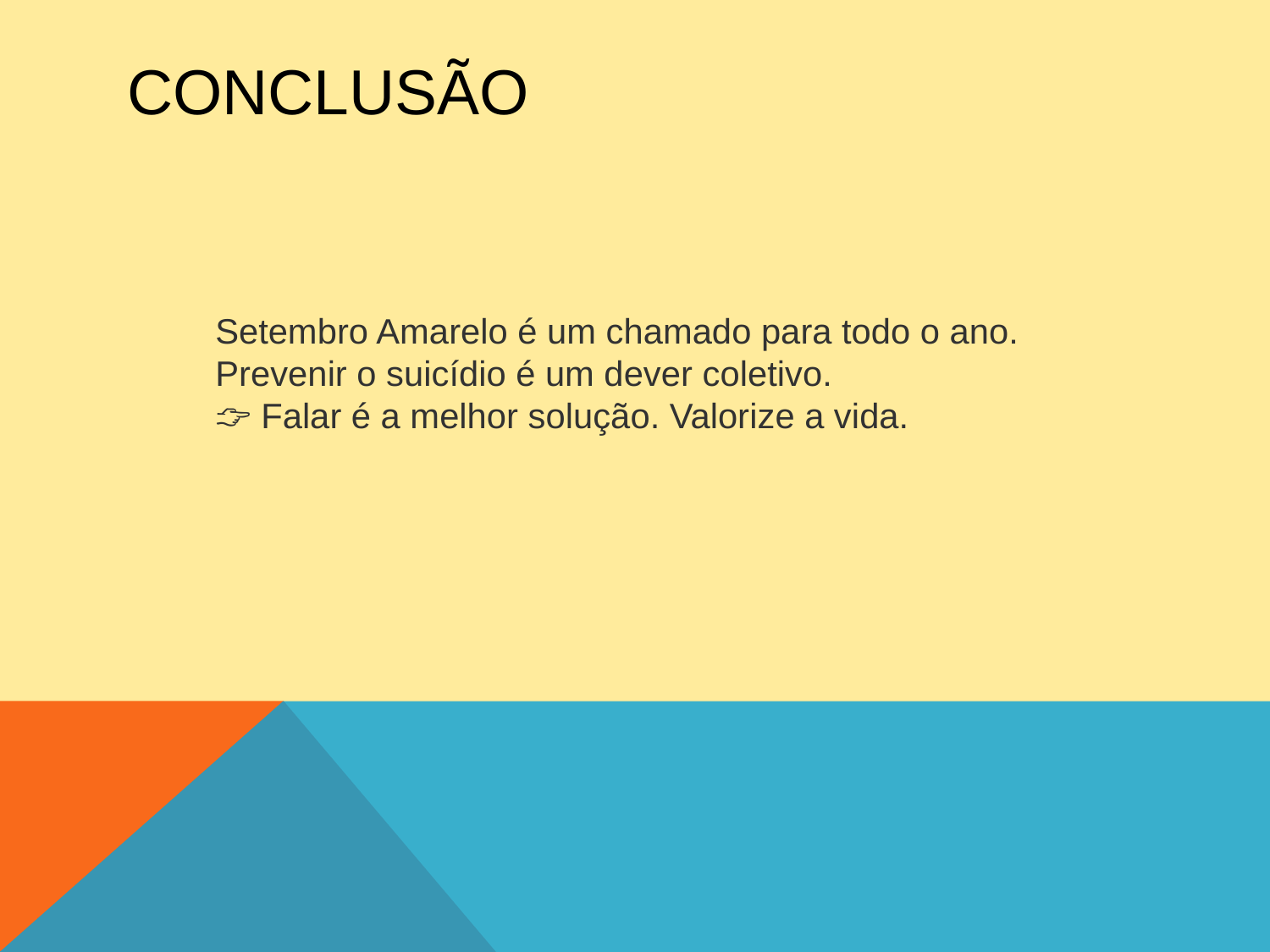

# Conclusão

Setembro Amarelo é um chamado para todo o ano.
Prevenir o suicídio é um dever coletivo.
👉 Falar é a melhor solução. Valorize a vida.